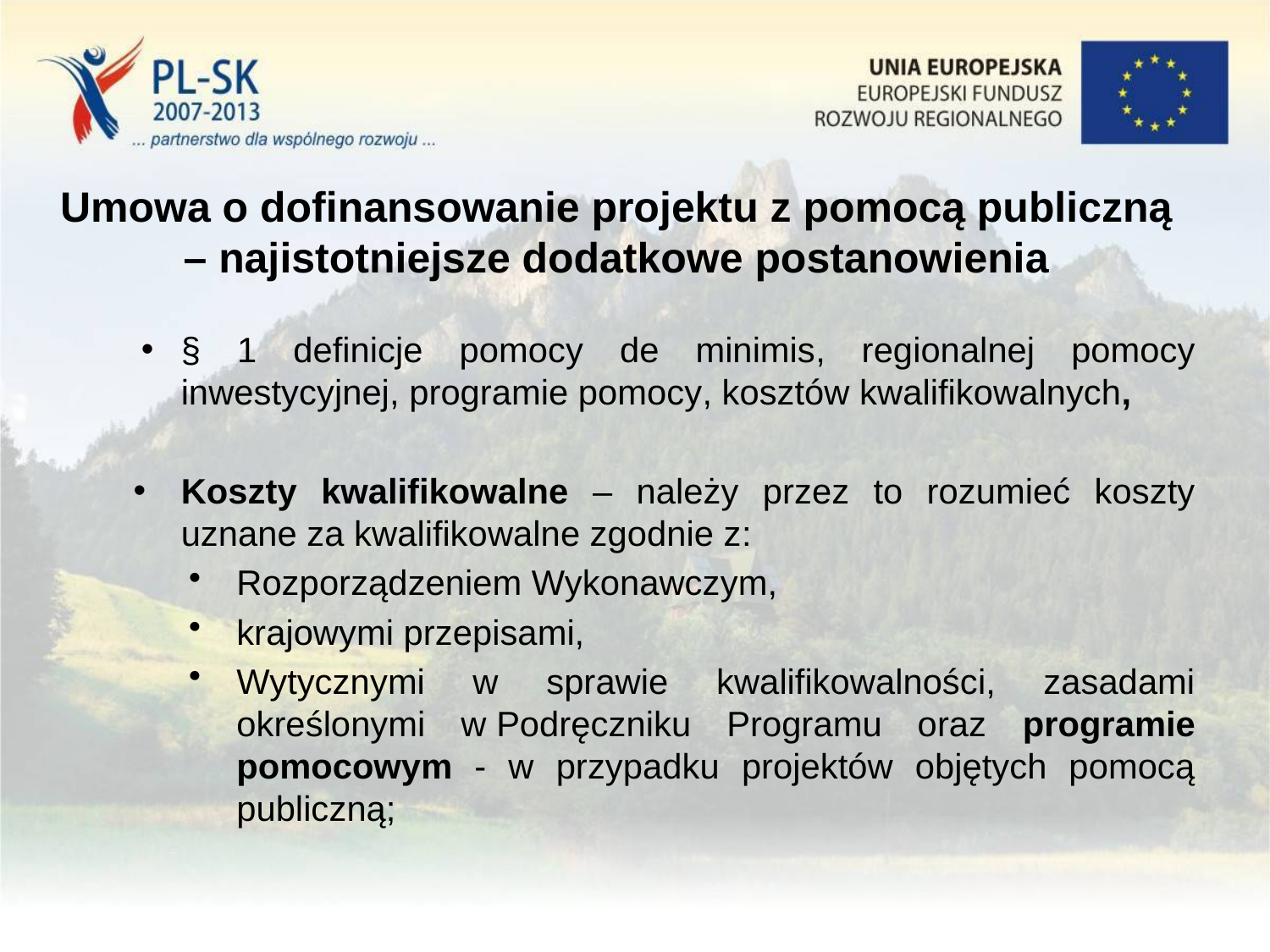

# Umowa o dofinansowanie projektu z pomocą publiczną – najistotniejsze dodatkowe postanowienia

§ 1 definicje pomocy de minimis, regionalnej pomocy inwestycyjnej, programie pomocy, kosztów kwalifikowalnych,

Koszty kwalifikowalne – należy przez to rozumieć koszty uznane za kwalifikowalne zgodnie z:
Rozporządzeniem Wykonawczym,
krajowymi przepisami,
Wytycznymi w sprawie kwalifikowalności, zasadami określonymi w Podręczniku Programu oraz programie pomocowym - w przypadku projektów objętych pomocą publiczną;